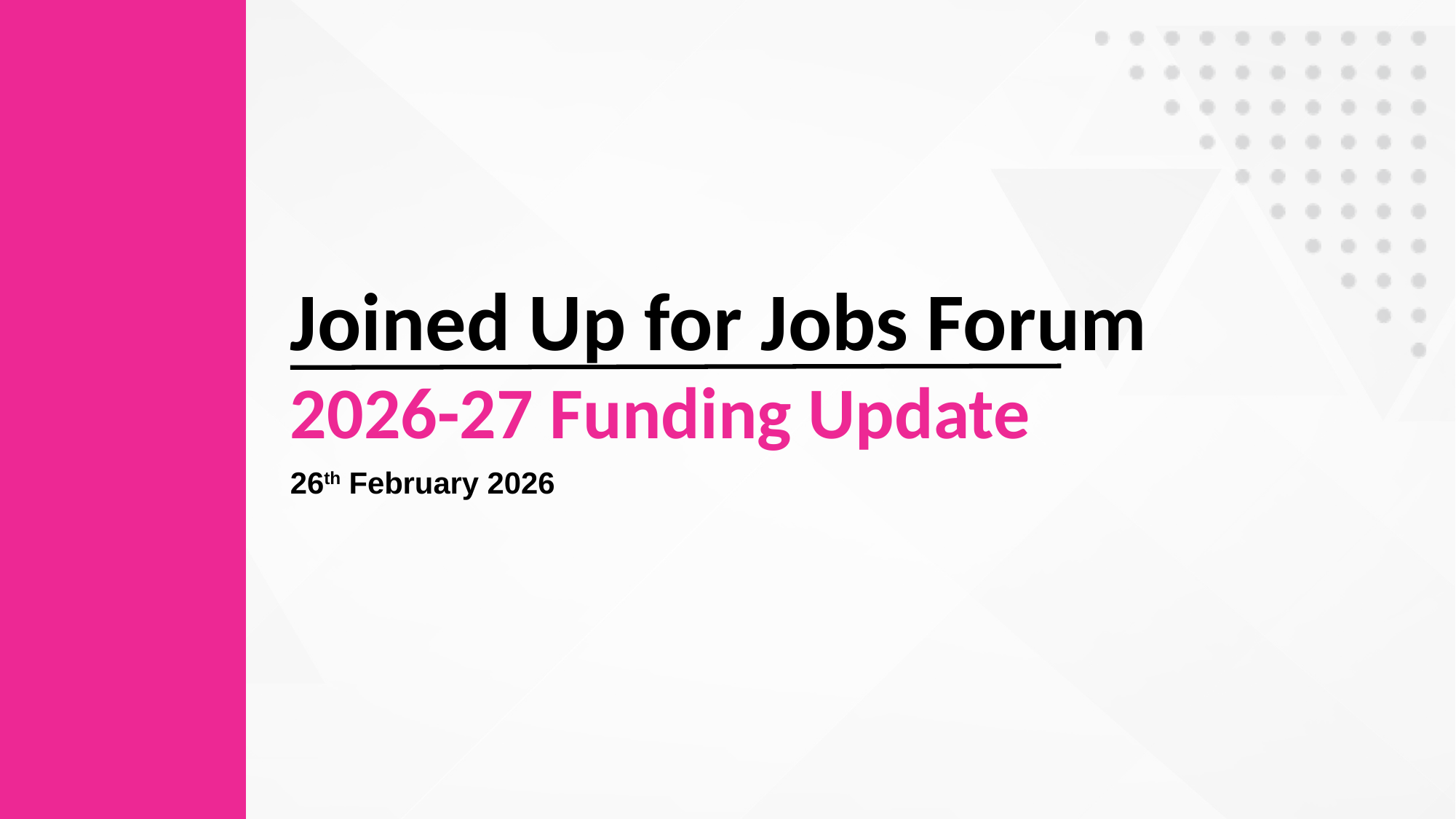

Joined Up for Jobs Forum
2026-27 Funding Update

26th February 2026